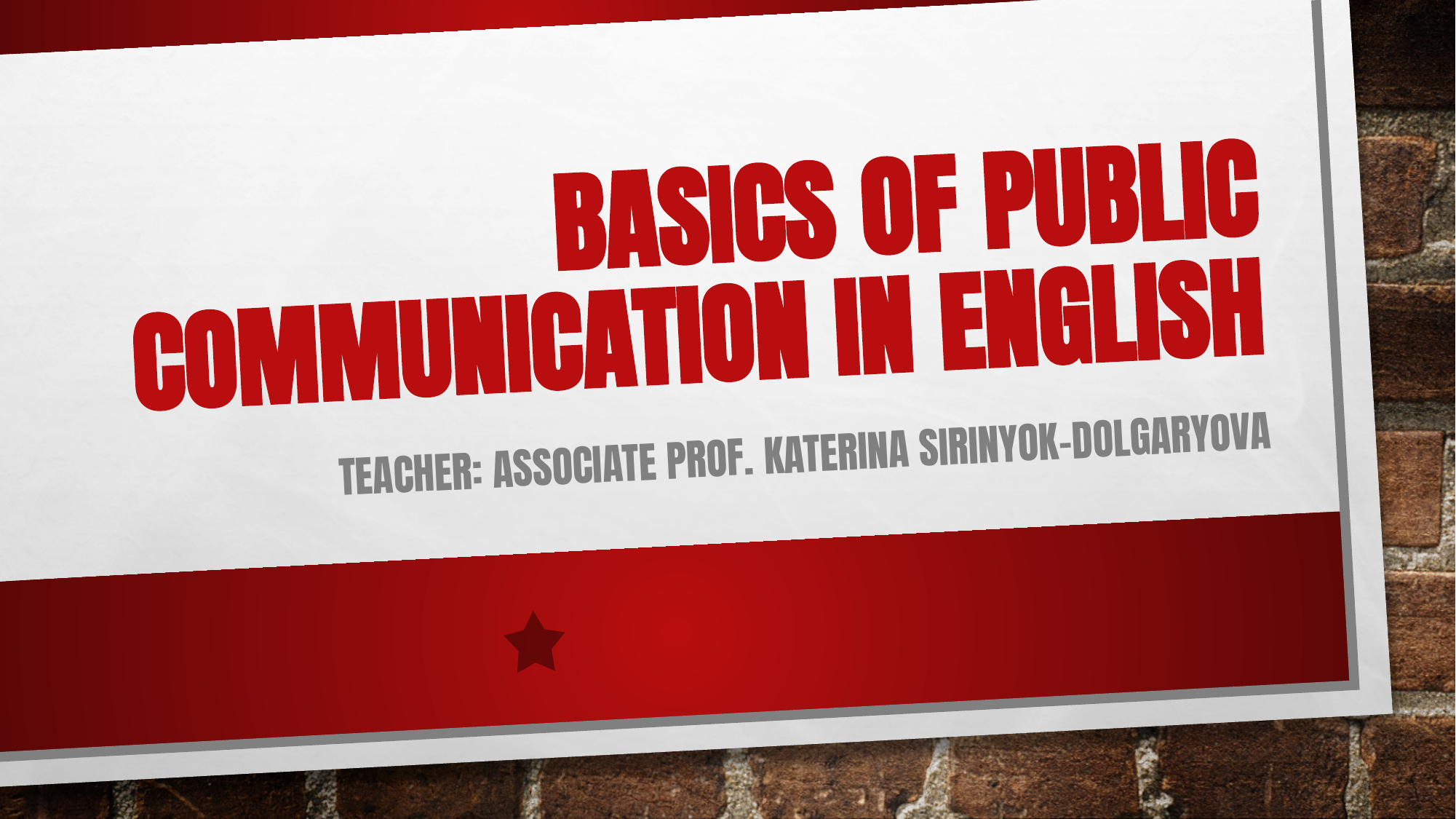

# Basics of Public Communication in English
Teacher: Associate Prof. Katerina Sirinyok-Dolgaryova